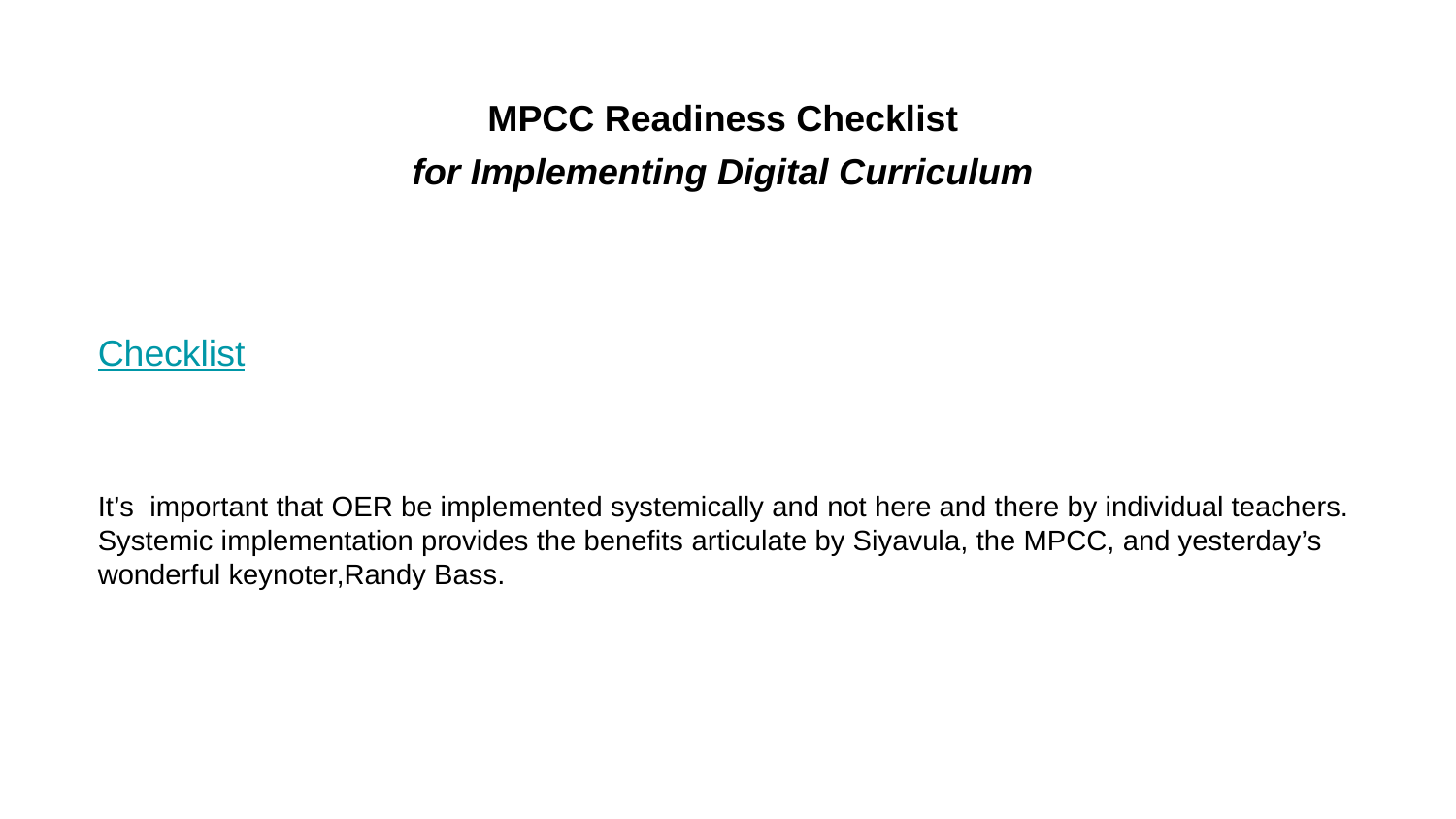

# MPCC Readiness Checklist
for Implementing Digital Curriculum
Checklist

It’s  important that OER be implemented systemically and not here and there by individual teachers. Systemic implementation provides the benefits articulate by Siyavula, the MPCC, and yesterday’s wonderful keynoter,Randy Bass.